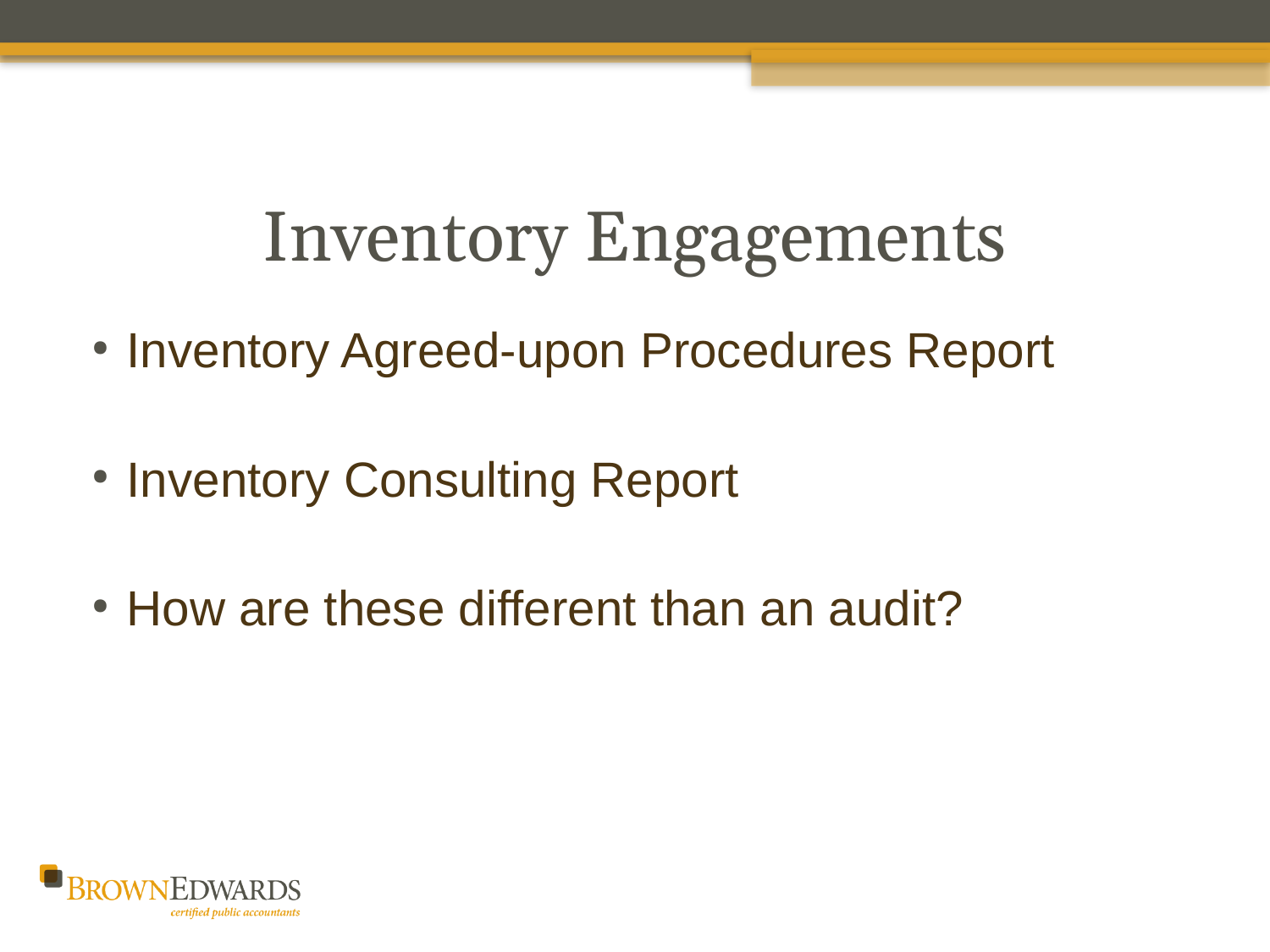

# Inventory Engagements
Inventory Agreed-upon Procedures Report

Inventory Consulting Report

How are these different than an audit?